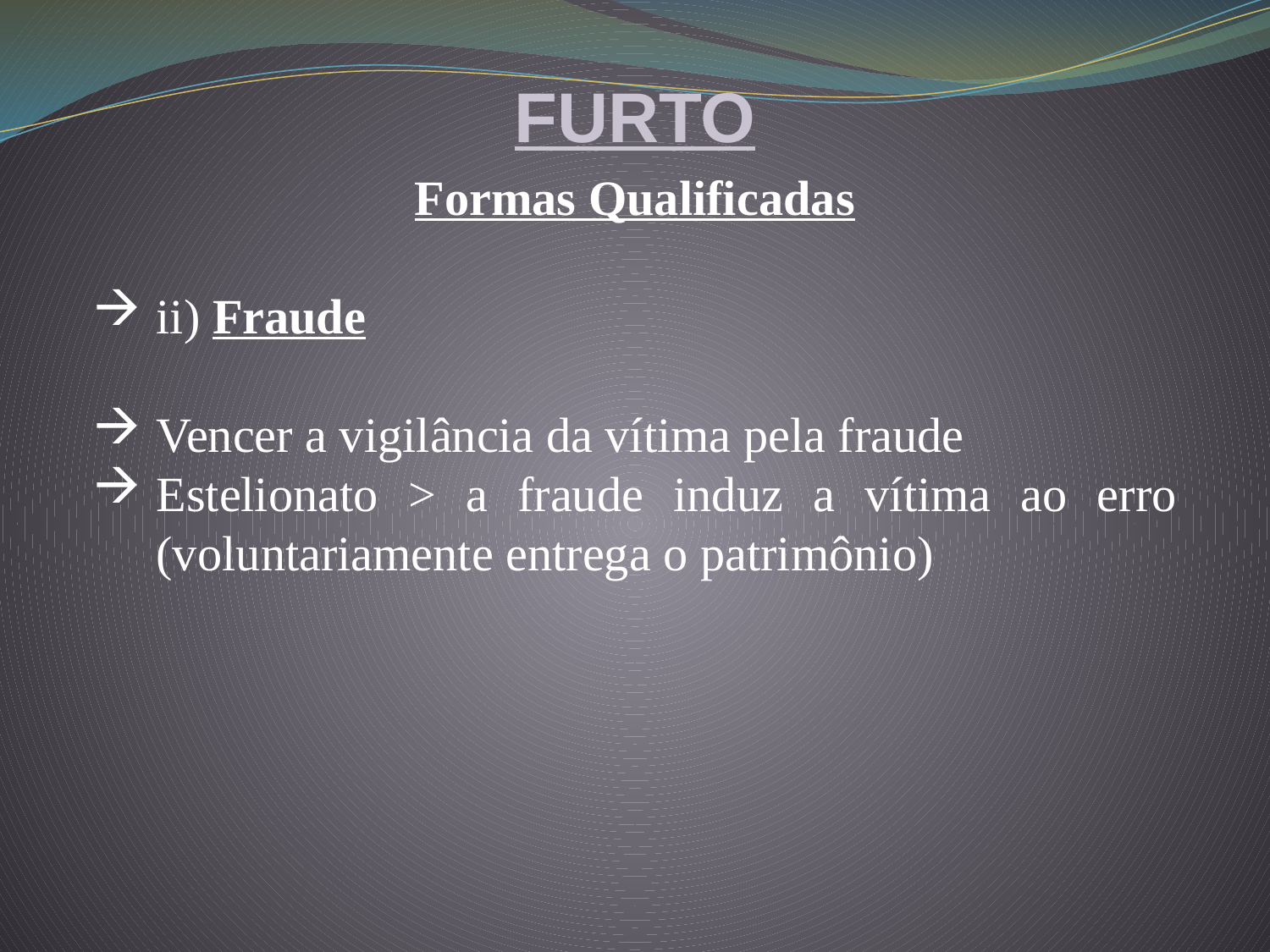

FURTO
Formas Qualificadas

ii) Fraude

Vencer a vigilância da vítima pela fraude
Estelionato > a fraude induz a vítima ao erro (voluntariamente entrega o patrimônio)